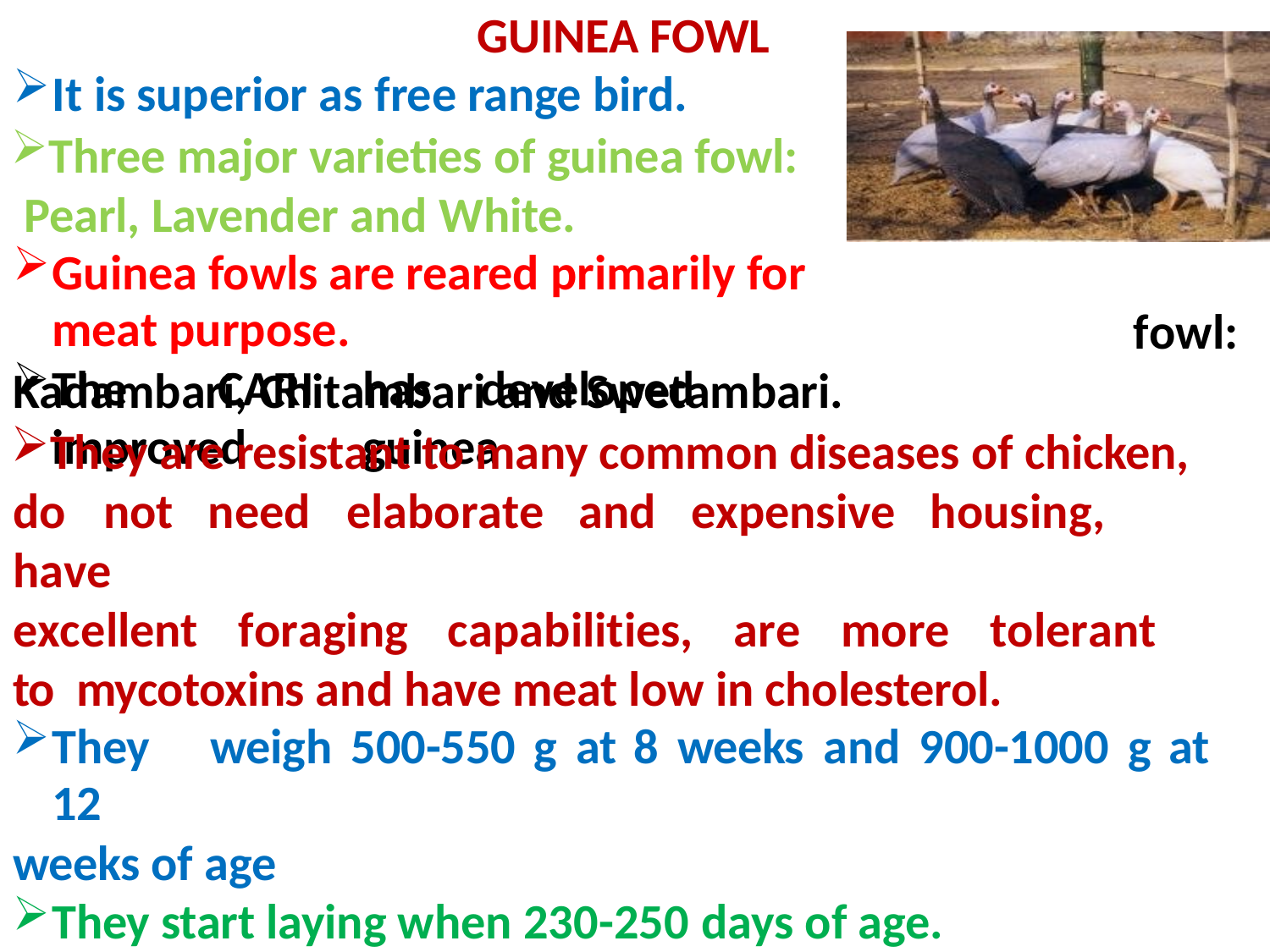

# GUINEA FOWL

It is superior as free range bird.
Three major varieties of guinea fowl:  Pearl, Lavender and White.
Guinea fowls are reared primarily for meat purpose.
The	CARI	has	developed	improved	guinea
fowl:
Kadambari, Chitambari and Swetambari.
They are resistant to many common diseases of chicken,  do	not	need	elaborate	and	expensive	housing,	have
excellent	foraging	capabilities,	are	more	tolerant	to  mycotoxins and have meat low in cholesterol.
They	weigh	500-550 g	at 8	weeks	and	900-1000	g at	12
weeks of age
They start laying when 230-250 days of age.
Average egg weight ranges from 38 to 40 g.
.